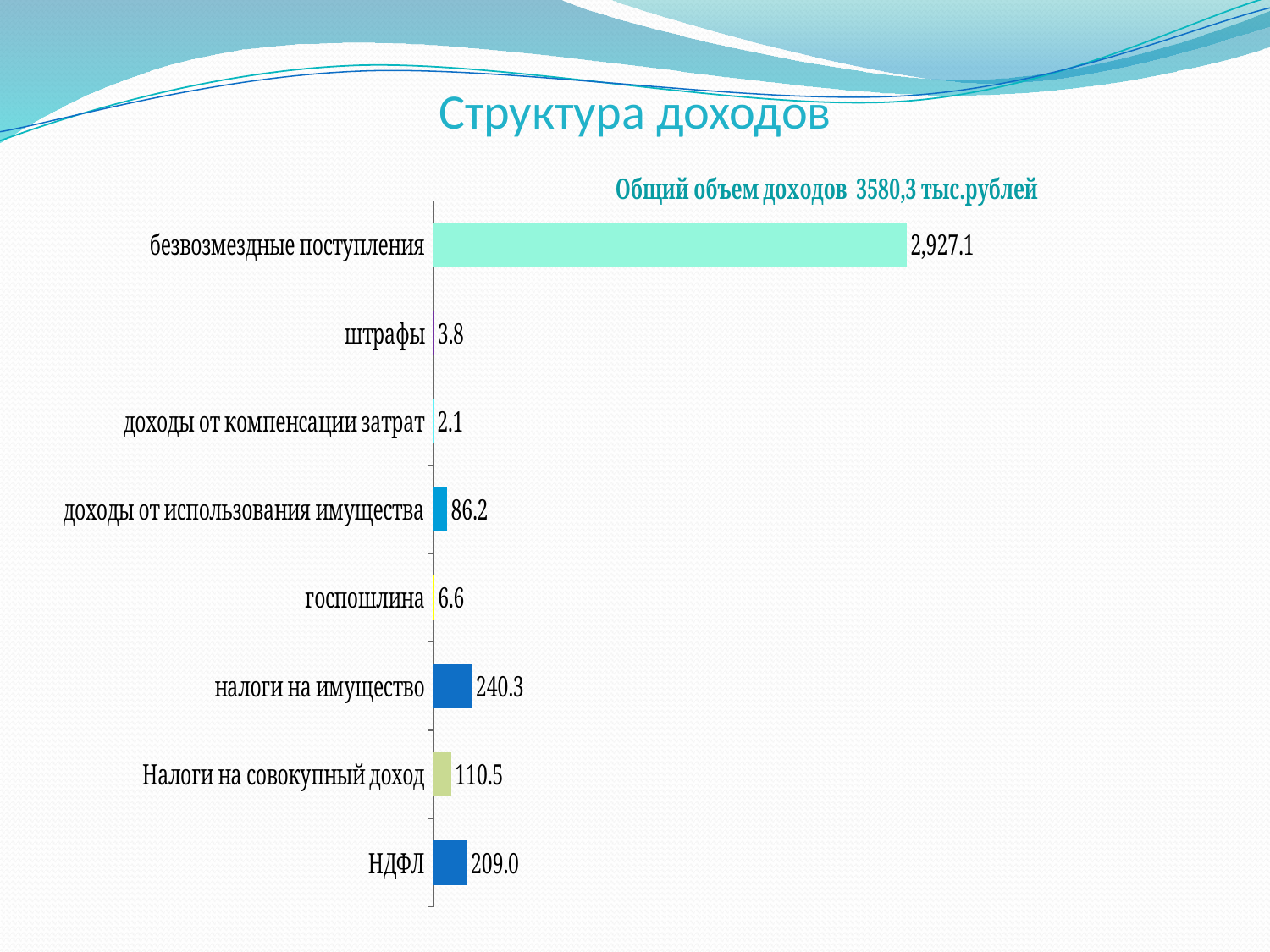

# Структура доходов

### Chart: Общий объем доходов  3580,3 тыс.рублей

| Category | Общий объем доходов 1870,0 тыс.рублей |
|---|---|
| НДФЛ | 209.0 |
| Налоги на совокупный доход | 110.5 |
| налоги на имущество | 240.3 |
| госпошлина | 6.6 |
| доходы от использования имущества | 86.2 |
| доходы от компенсации затрат | 2.1 |
| штрафы | 3.8 |
| безвозмездные поступления | 2927.1 |